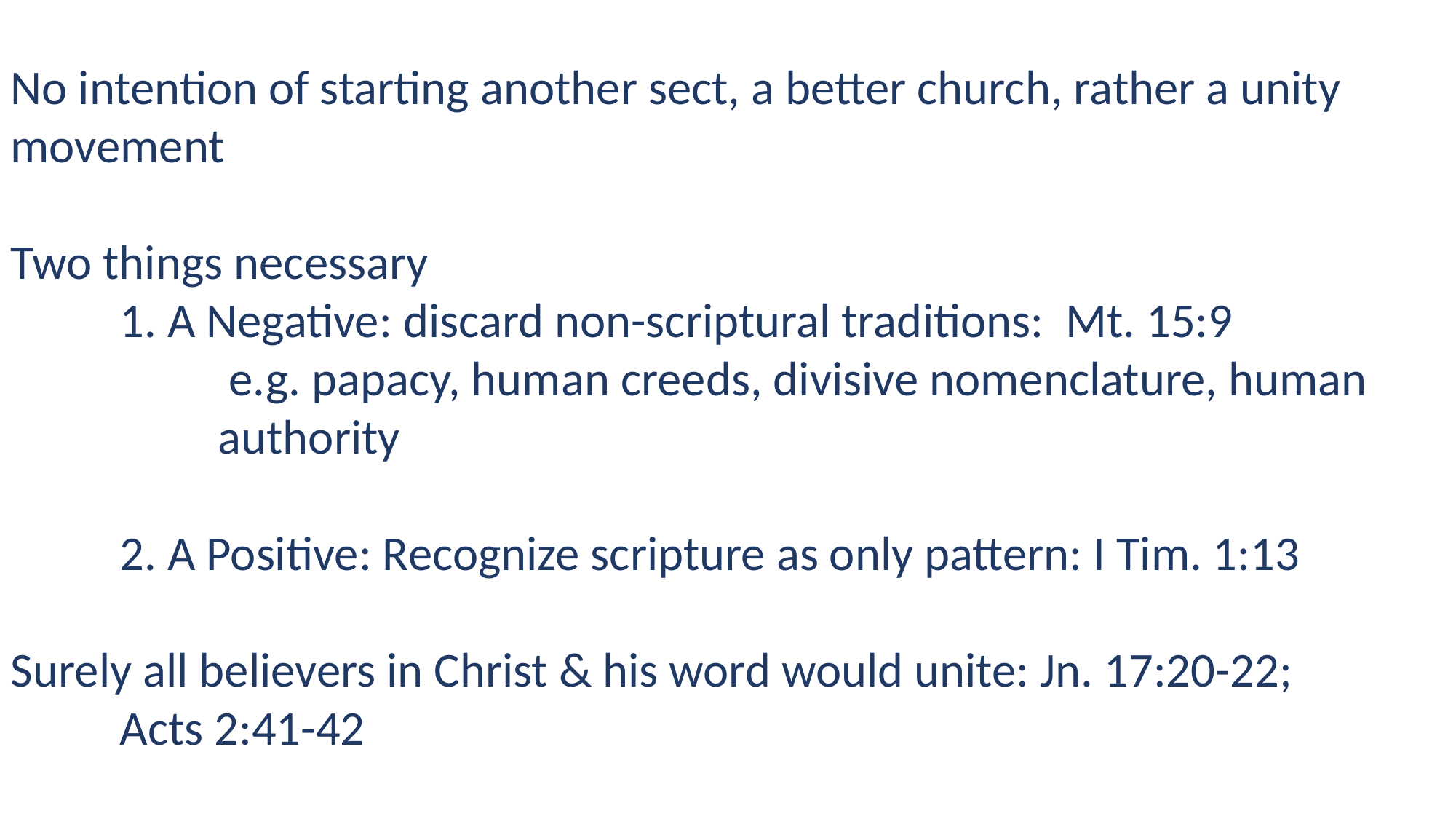

No intention of starting another sect, a better church, rather a unity     	movement

Two things necessary
	1. A Negative: discard non-scriptural traditions:  Mt. 15:9
		e.g. papacy, human creeds, divisive nomenclature, human 	   	         authority

	2. A Positive: Recognize scripture as only pattern: I Tim. 1:13

Surely all believers in Christ & his word would unite: Jn. 17:20-22;
	Acts 2:41-42

Response: Tremendous, but in others, the problem Jesus had: Mt. 15:7-9